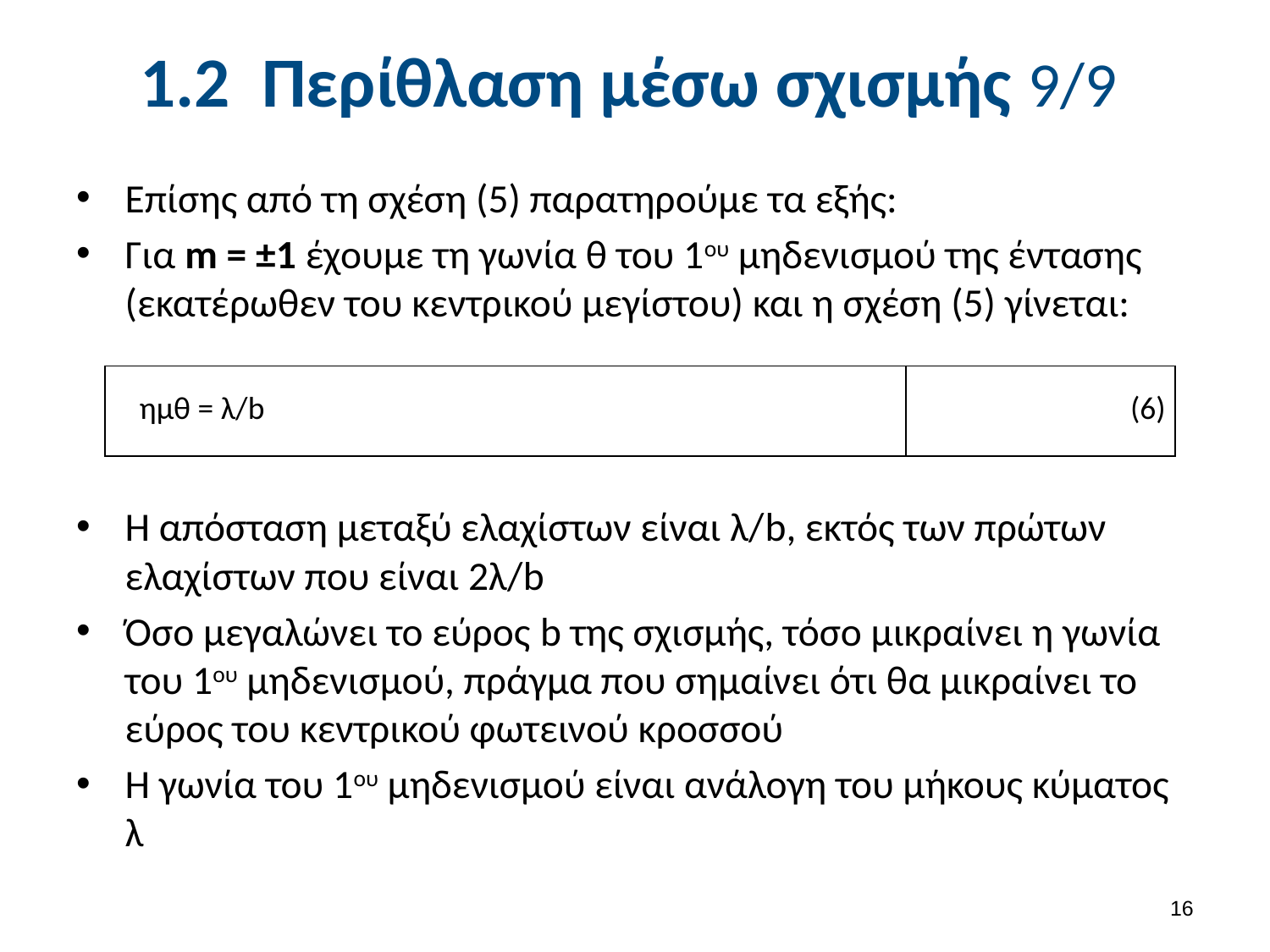

# 1.2  Περίθλαση μέσω σχισμής 9/9
Επίσης από τη σχέση (5) παρατηρούμε τα εξής:
Για m = ±1 έχουμε τη γωνία θ του 1ου μηδενισμού της έντασης (εκατέρωθεν του κεντρικού μεγίστου) και η σχέση (5) γίνεται:

Η απόσταση μεταξύ ελαχίστων είναι λ/b, εκτός των πρώτων ελαχίστων που είναι 2λ/b
Όσο μεγαλώνει το εύρος b της σχισμής, τόσο μικραίνει η γωνία του 1ου μηδενισμού, πράγμα που σημαίνει ότι θα μικραίνει το εύρος του κεντρικού φωτεινού κροσσού
Η γωνία του 1ου μηδενισμού είναι ανάλογη του μήκους κύματος λ

| ημθ = λ/b | (6) |
| --- | --- |
16